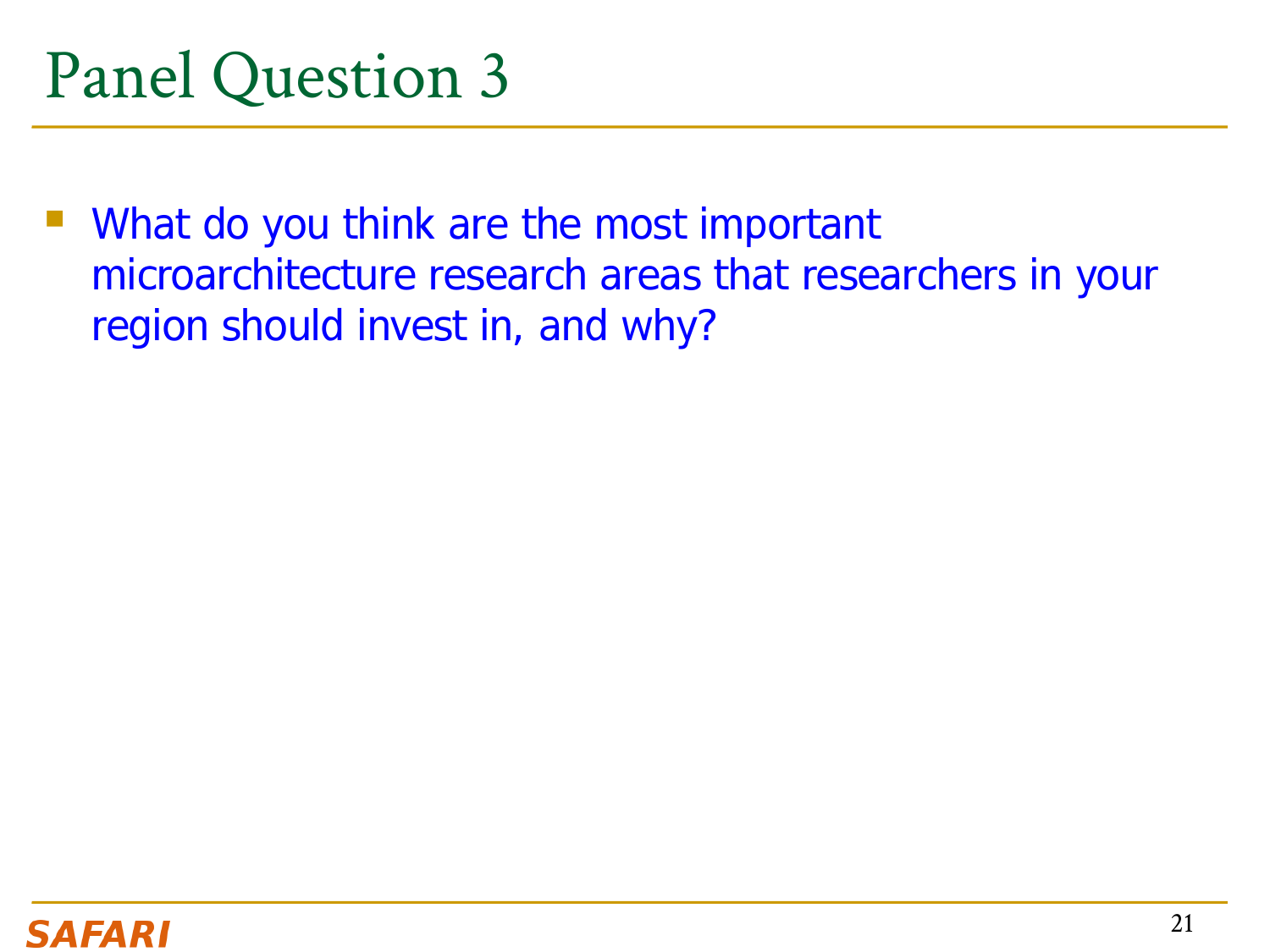

# Panel Question 3
What do you think are the most important microarchitecture research areas that researchers in your region should invest in, and why?

21